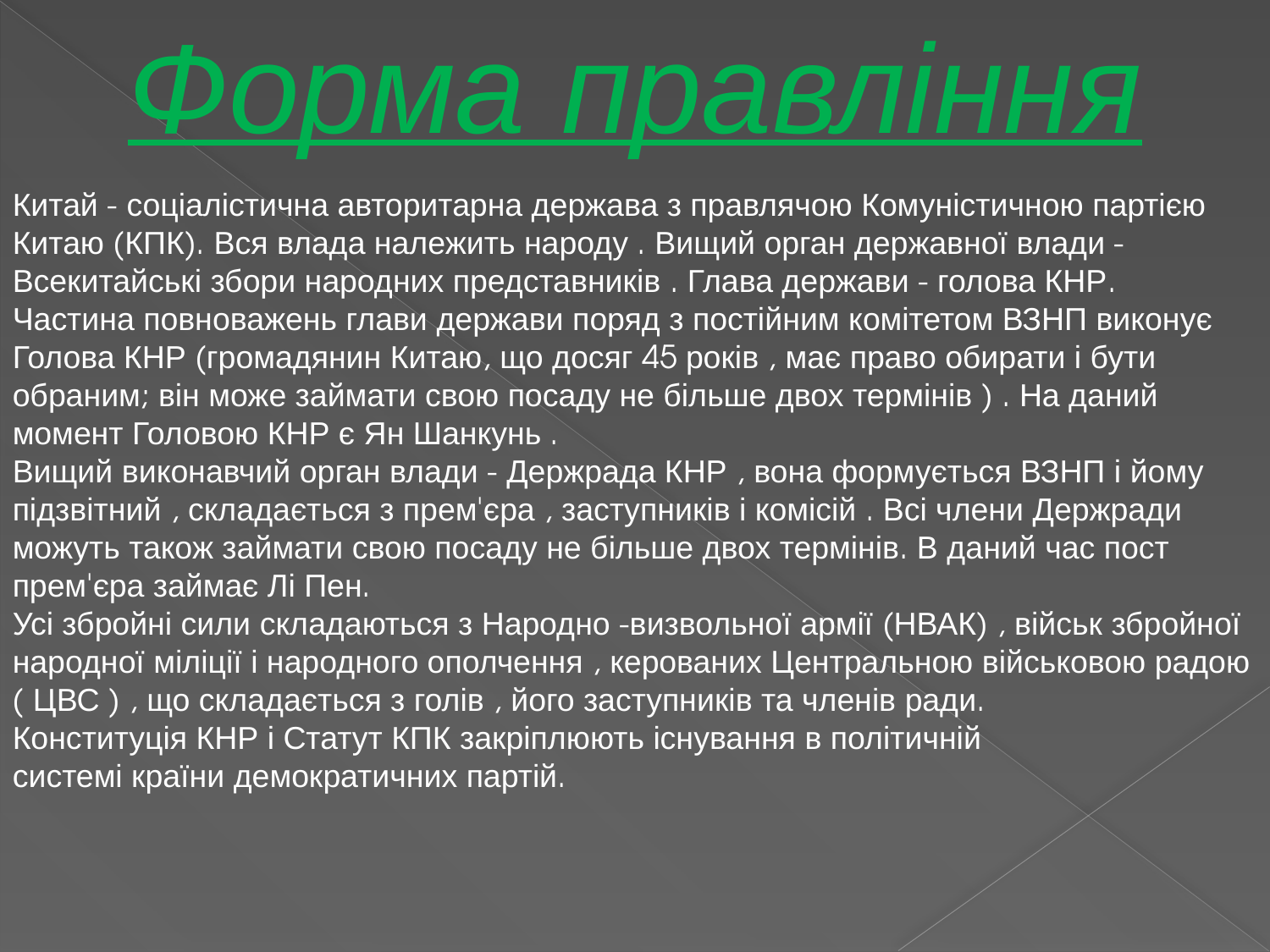

Форма правління
Китай - соціалістична авторитарна держава з правлячою Комуністичною партією Китаю (КПК). Вся влада належить народу . Вищий орган державної влади - Всекитайські збори народних представників . Глава держави - ​​голова КНР.
Частина повноважень глави держави поряд з постійним комітетом ВЗНП виконує Голова КНР (громадянин Китаю, що досяг 45 років , має право обирати і бути обраним; він може займати свою посаду не більше двох термінів ) . На даний момент Головою КНР є Ян Шанкунь .
Вищий виконавчий орган влади - Держрада КНР , вона формується ВЗНП і йому підзвітний , складається з прем'єра , заступників і комісій . Всі члени Держради можуть також займати свою посаду не більше двох термінів. В даний час пост прем'єра займає Лі Пен.
Усі збройні сили складаються з Народно -визвольної армії (НВАК) , військ збройної народної міліції і народного ополчення , керованих Центральною військовою радою ( ЦВС ) , що складається з голів , його заступників та членів ради.
Конституція КНР і Статут КПК закріплюють існування в політичній
системі країни демократичних партій.